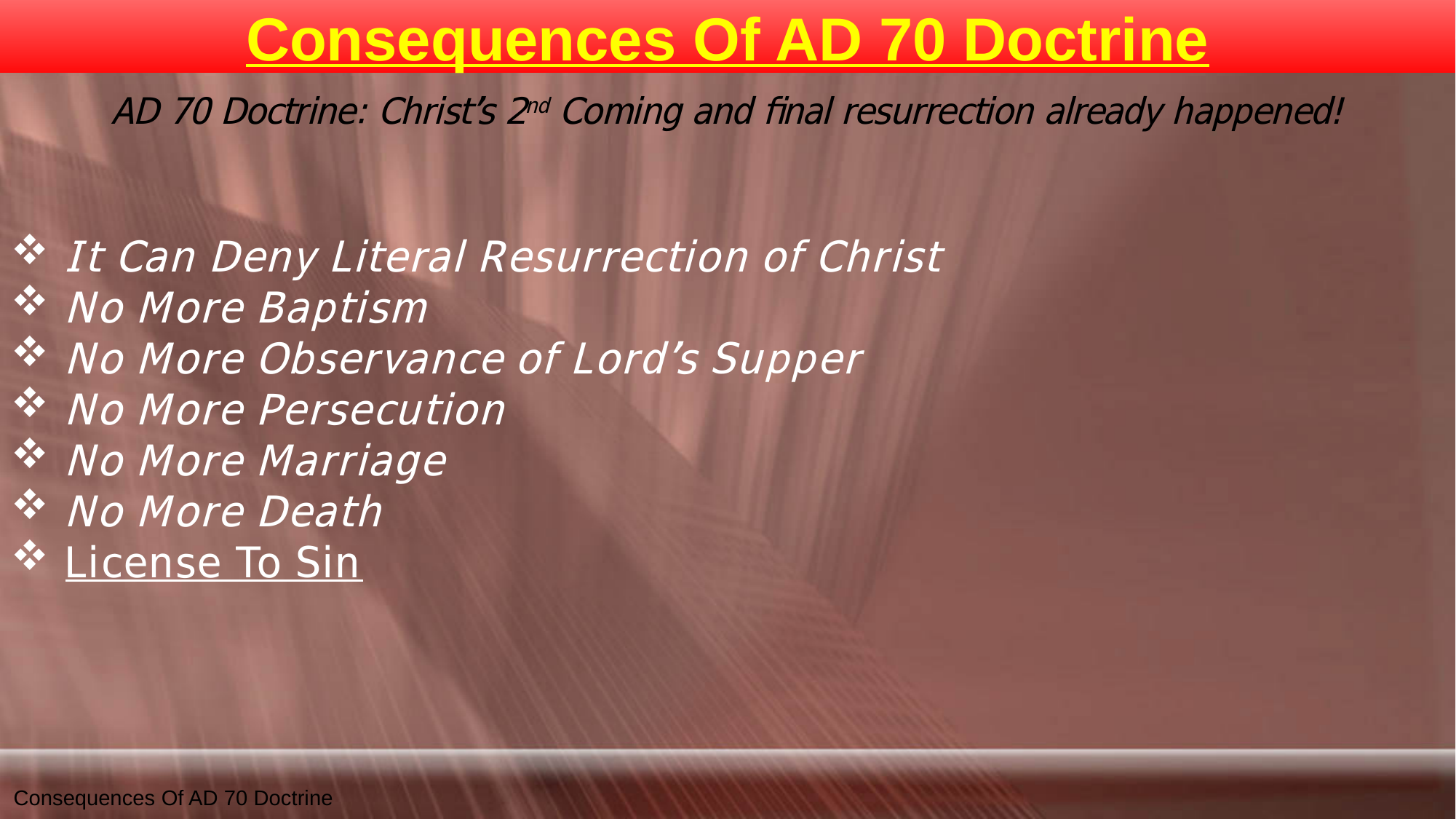

# Consequences Of AD 70 Doctrine
AD 70 Doctrine: Christ’s 2nd Coming and final resurrection already happened!
It Can Deny Literal Resurrection of Christ
No More Baptism
No More Observance of Lord’s Supper
No More Persecution
No More Marriage
No More Death
License To Sin
Consequences Of AD 70 Doctrine